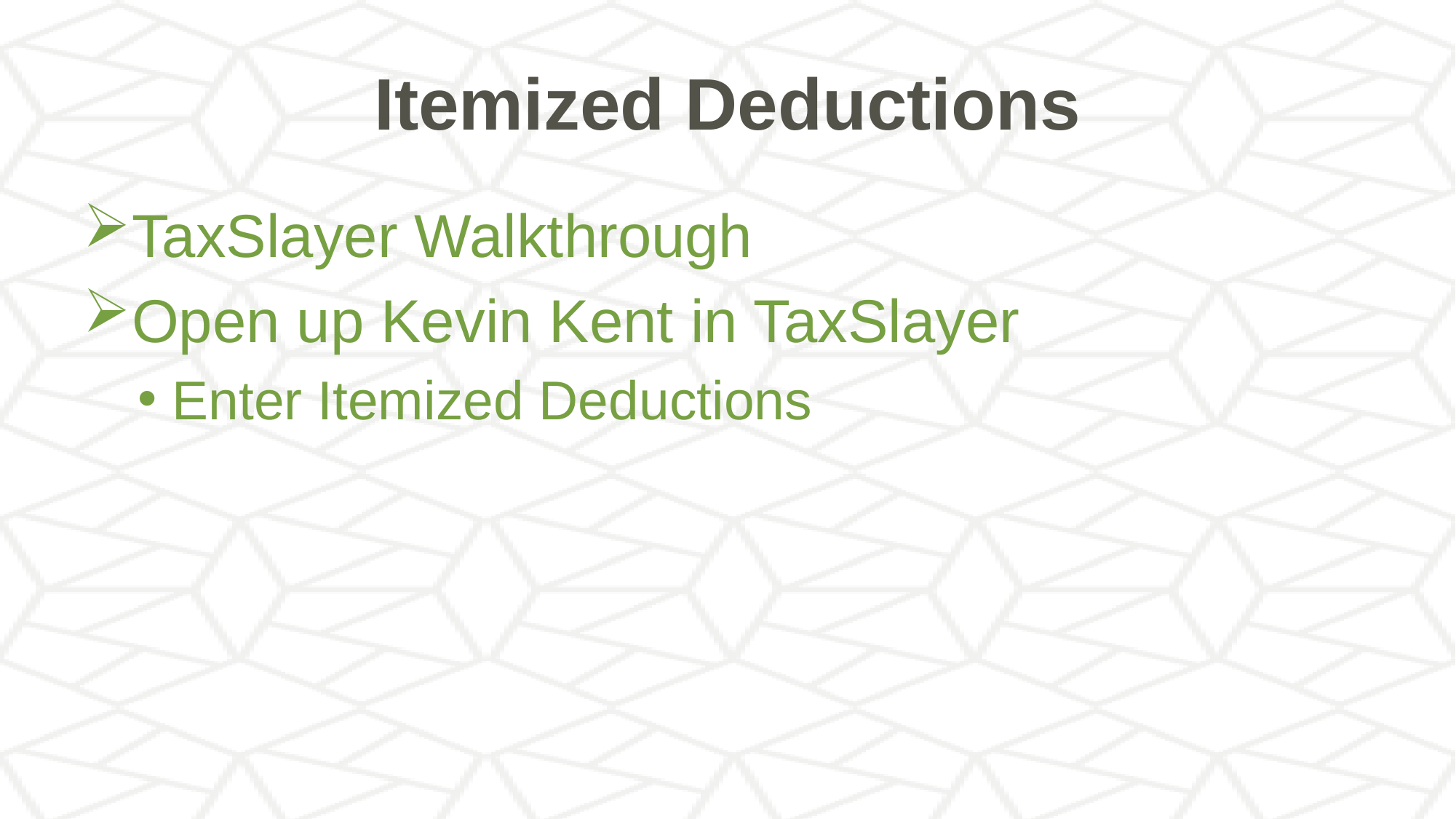

# Itemized Deductions
TaxSlayer Walkthrough
Open up Kevin Kent in TaxSlayer
Enter Itemized Deductions